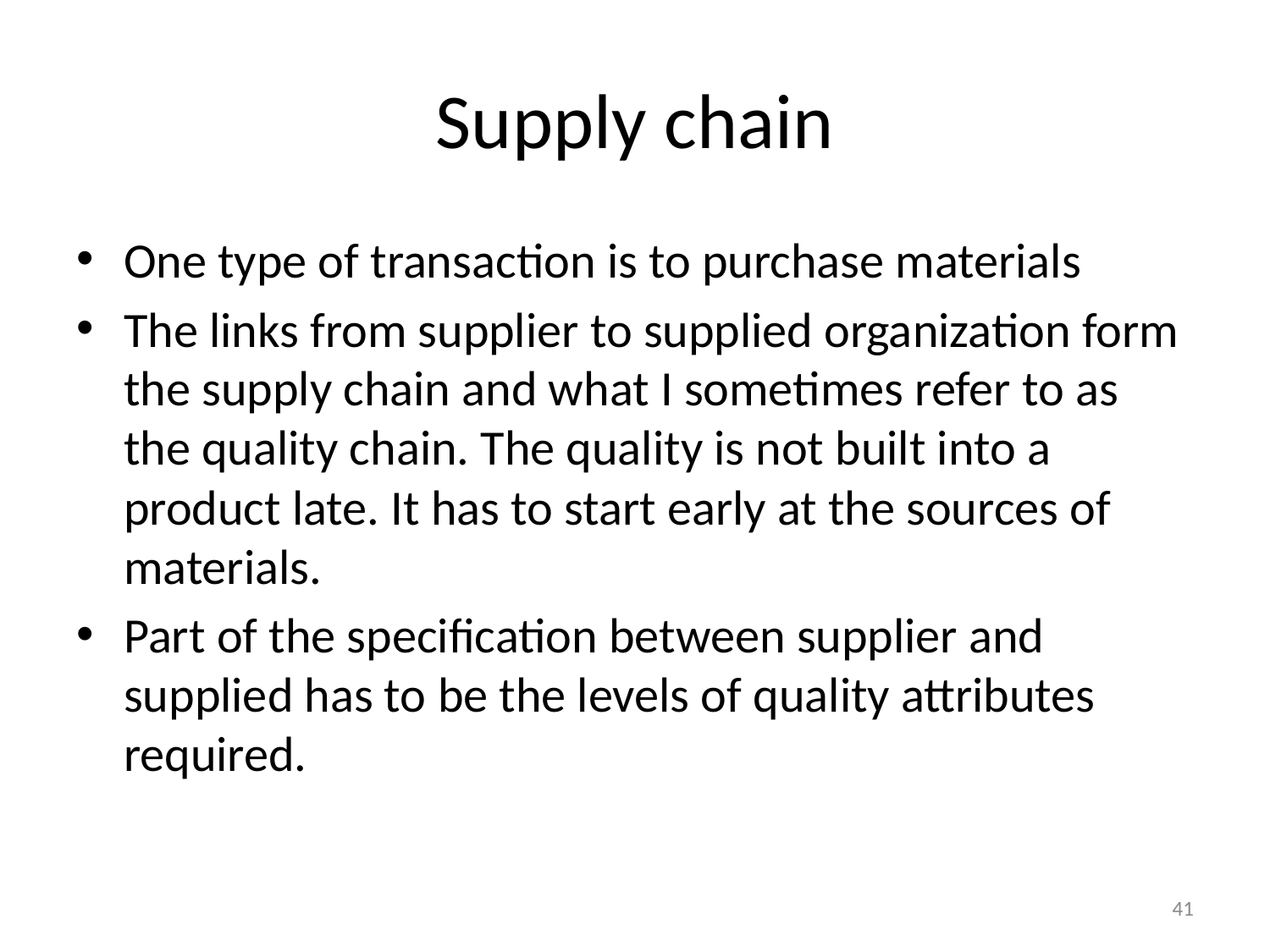

# Supply chain
One type of transaction is to purchase materials
The links from supplier to supplied organization form the supply chain and what I sometimes refer to as the quality chain. The quality is not built into a product late. It has to start early at the sources of materials.
Part of the specification between supplier and supplied has to be the levels of quality attributes required.
41